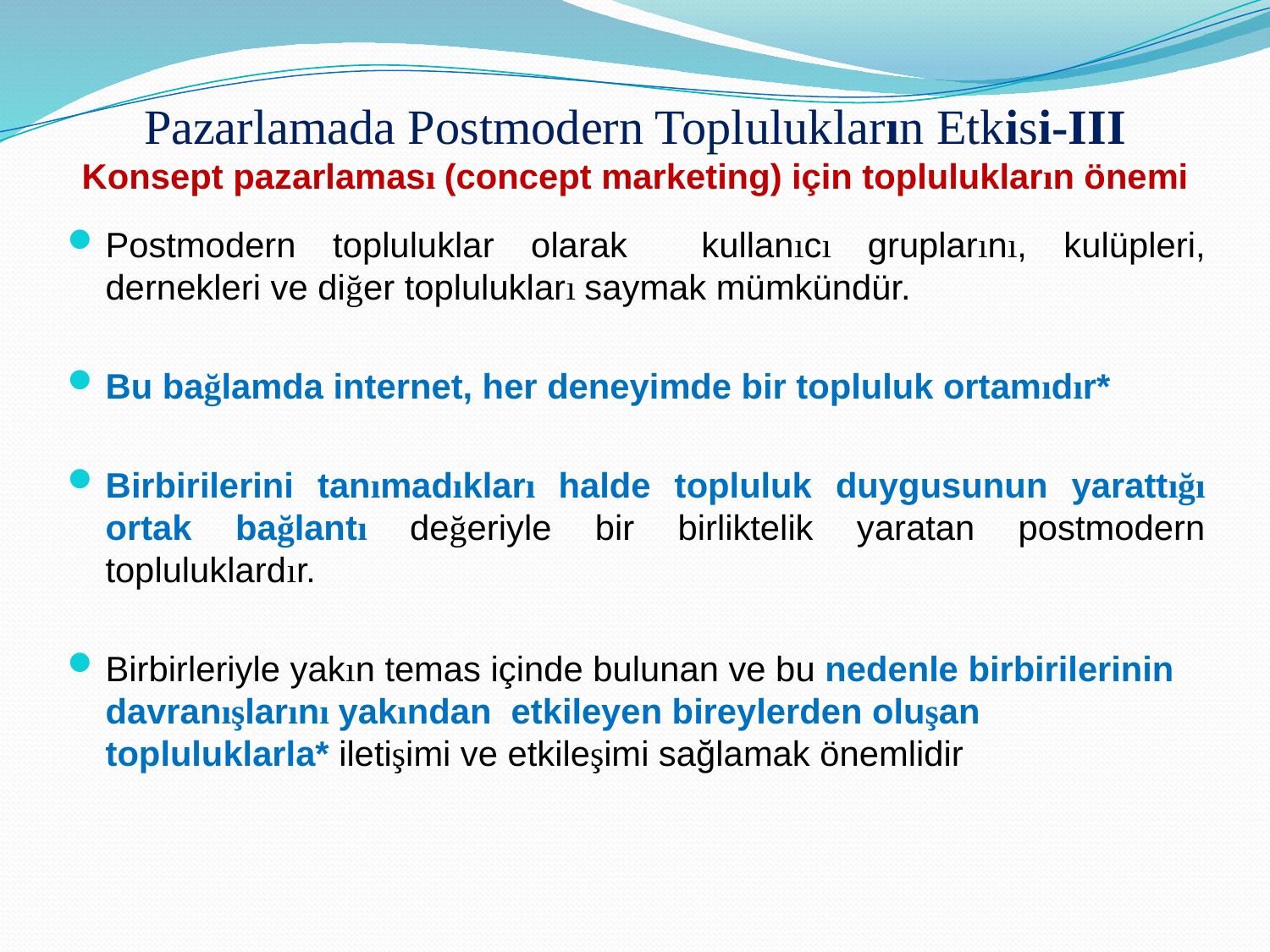

# Pazarlamada Postmodern Toplulukların Etkisi-III Konsept pazarlaması (concept marketing) için toplulukların önemi
Postmodern topluluklar olarak  kullanıcı gruplarını, kulüpleri, dernekleri ve diğer toplulukları saymak mümkündür.

Bu bağlamda internet, her deneyimde bir topluluk ortamıdır*

Birbirilerini tanımadıkları halde topluluk duygusunun yarattığı ortak bağlantı değeriyle bir birliktelik yaratan postmodern topluluklardır.

Birbirleriyle yakın temas içinde bulunan ve bu nedenle birbirilerinin davranışlarını yakından  etkileyen bireylerden oluşan topluluklarla* iletişimi ve etkileşimi sağlamak önemlidir